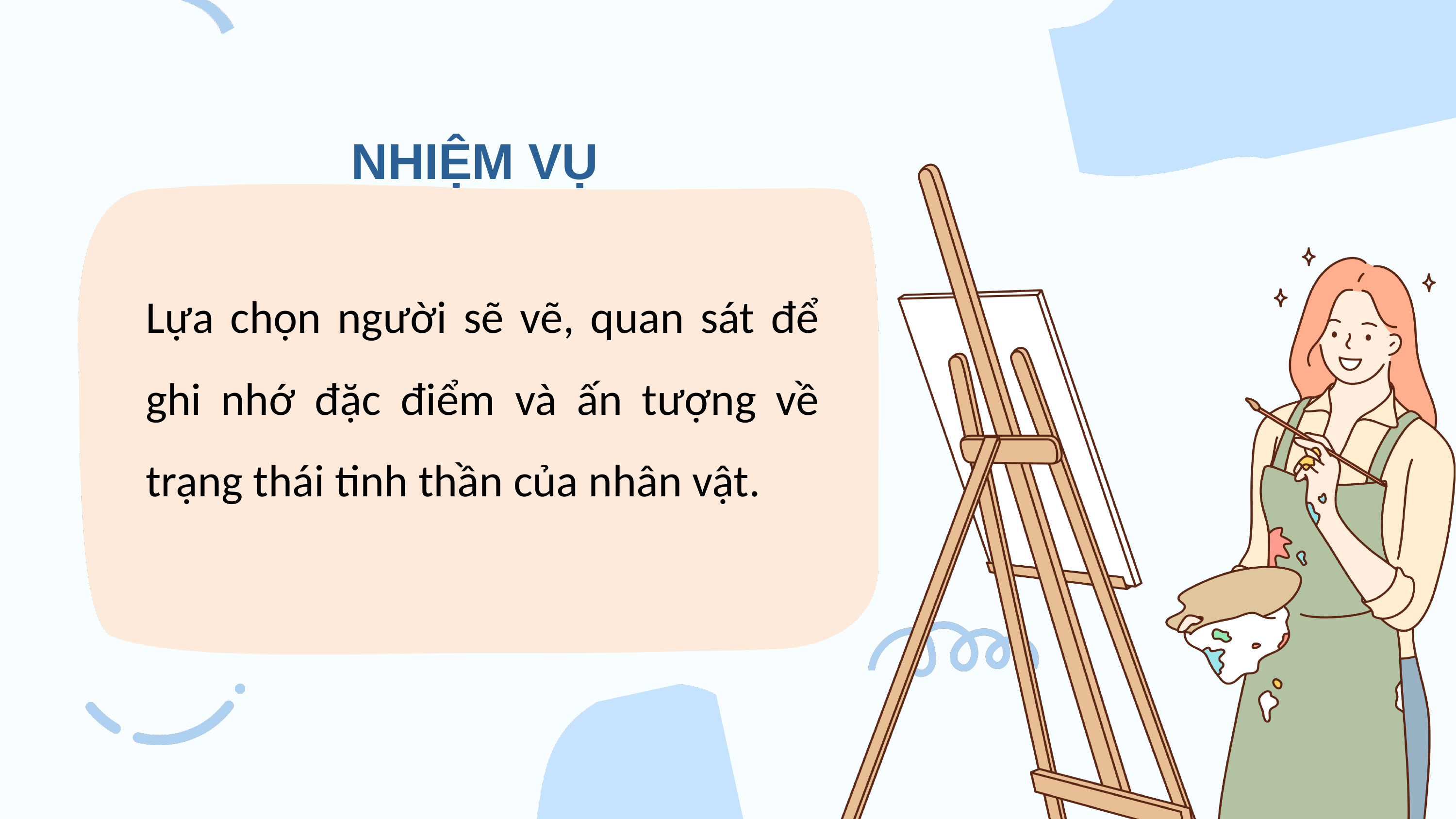

NHIỆM VỤ

Lựa chọn người sẽ vẽ, quan sát để ghi nhớ đặc điểm và ấn tượng về trạng thái tinh thần của nhân vật.